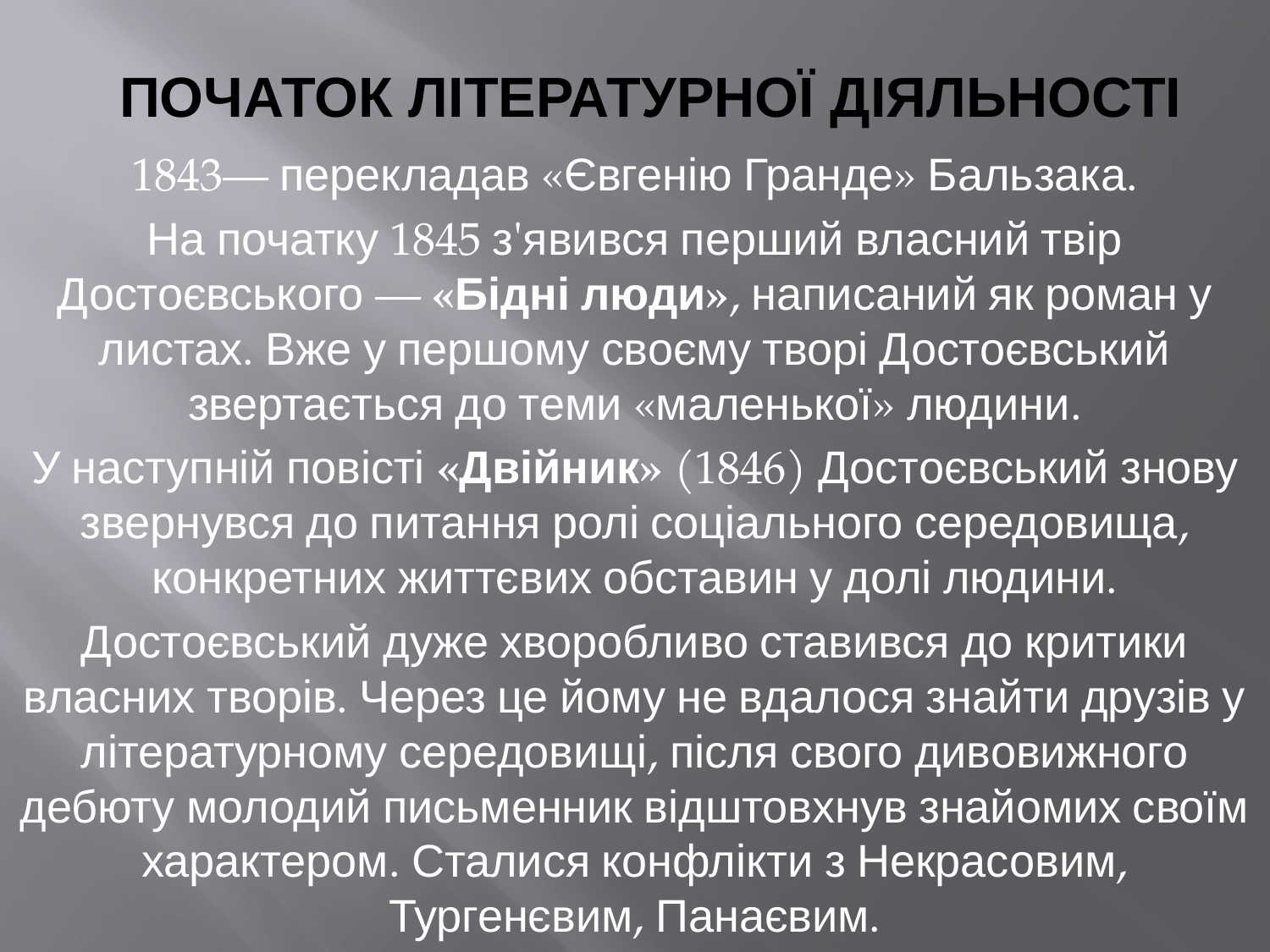

# Початок літературної діяльності
1843— перекладав «Євгенію Гранде» Бальзака.
На початку 1845 з'явився перший власний твір Достоєвського — «Бідні люди», написаний як роман у листах. Вже у першому своєму творі Достоєвський звертається до теми «маленької» людини.
У наступній повісті «Двійник» (1846) Достоєвський знову звернувся до питання ролі соціального середовища, конкретних життєвих обставин у долі людини.
Достоєвський дуже хворобливо ставився до критики власних творів. Через це йому не вдалося знайти друзів у літературному середовищі, після свого дивовижного дебюту молодий письменник відштовхнув знайомих своїм характером. Сталися конфлікти з Некрасовим, Тургенєвим, Панаєвим.